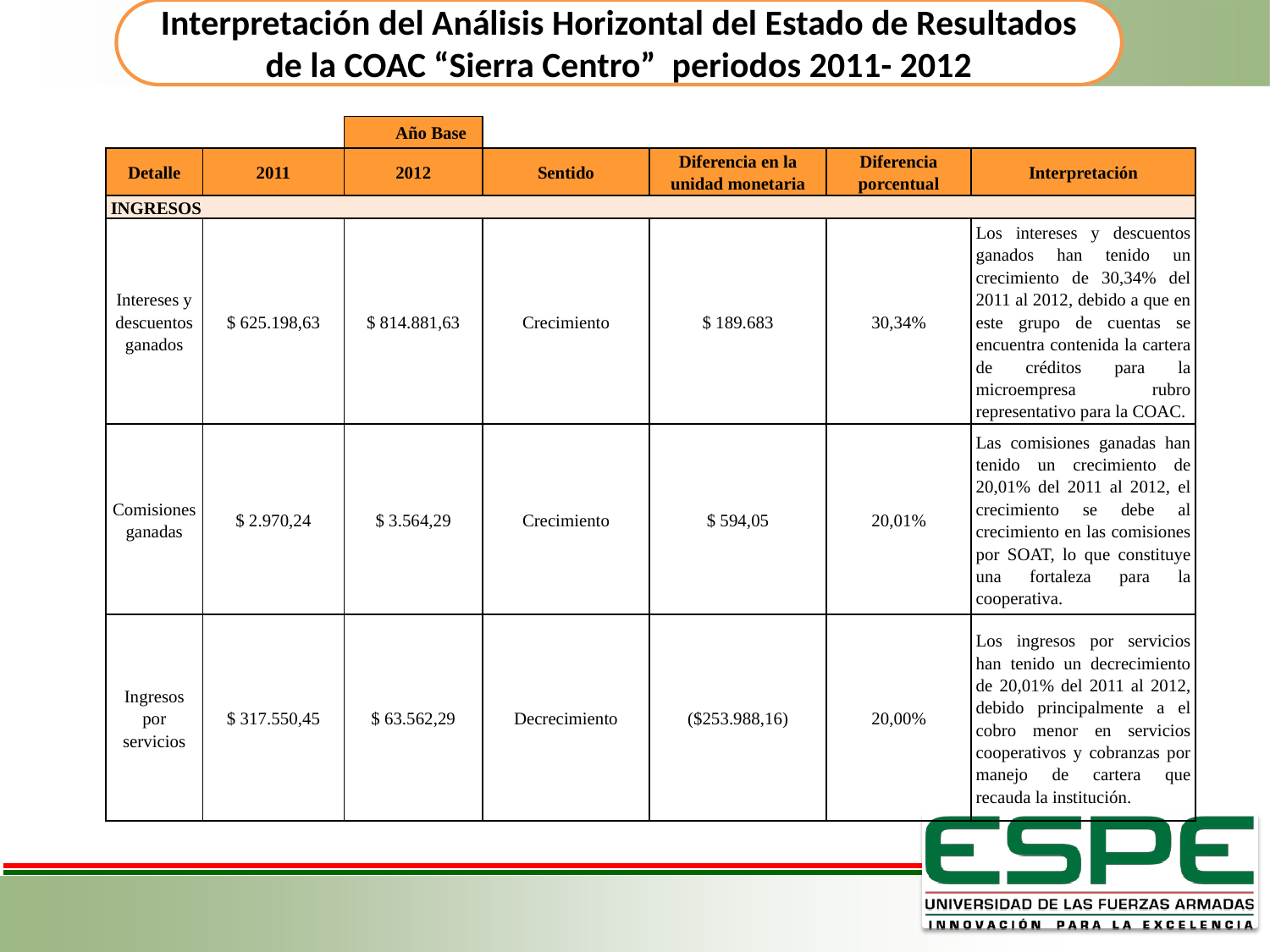

Interpretación del Análisis Horizontal del Estado de Resultados de la COAC “Sierra Centro”  periodos 2011- 2012
|  |  | Año Base |  |  |  |  |
| --- | --- | --- | --- | --- | --- | --- |
| Detalle | 2011 | 2012 | Sentido | Diferencia en la unidad monetaria | Diferencia porcentual | Interpretación |
| INGRESOS |  |  |  |  |  |  |
| Intereses y descuentos ganados | $ 625.198,63 | $ 814.881,63 | Crecimiento | $ 189.683 | 30,34% | Los intereses y descuentos ganados han tenido un crecimiento de 30,34% del 2011 al 2012, debido a que en este grupo de cuentas se encuentra contenida la cartera de créditos para la microempresa rubro representativo para la COAC. |
| Comisiones ganadas | $ 2.970,24 | $ 3.564,29 | Crecimiento | $ 594,05 | 20,01% | Las comisiones ganadas han tenido un crecimiento de 20,01% del 2011 al 2012, el crecimiento se debe al crecimiento en las comisiones por SOAT, lo que constituye una fortaleza para la cooperativa. |
| Ingresos por servicios | $ 317.550,45 | $ 63.562,29 | Decrecimiento | ($253.988,16) | 20,00% | Los ingresos por servicios han tenido un decrecimiento de 20,01% del 2011 al 2012, debido principalmente a el cobro menor en servicios cooperativos y cobranzas por manejo de cartera que recauda la institución. |